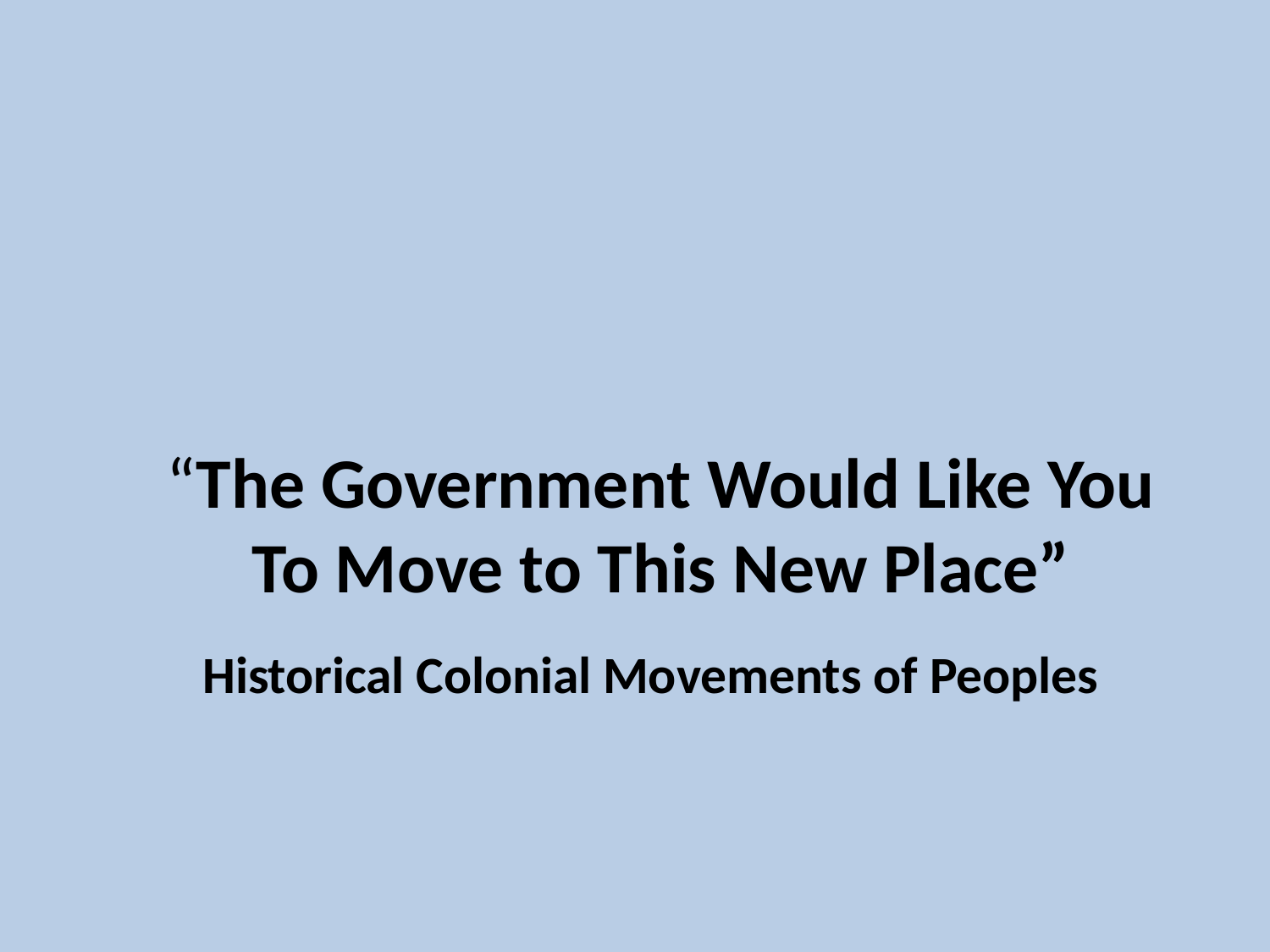

“The Government Would Like You To Move to This New Place”
Historical Colonial Movements of Peoples